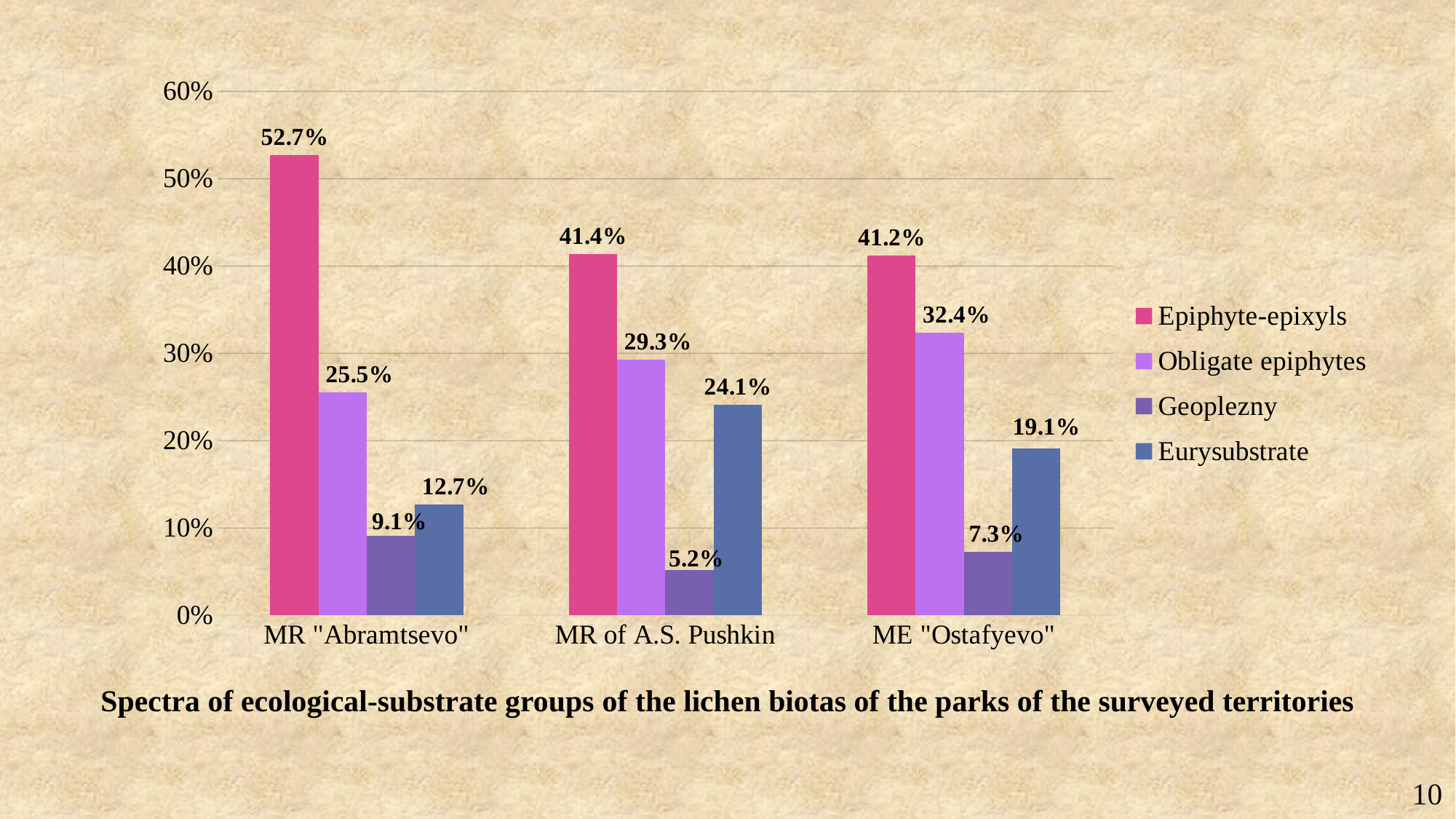

### Chart

| Category | Epiphyte-epixyls | Obligate epiphytes  | Geoplezny | Eurysubstrate |
|---|---|---|---|---|
| MR "Abramtsevo" | 0.527 | 0.255 | 0.091 | 0.127 |
| MR of A.S. Pushkin | 0.414 | 0.293 | 0.052 | 0.241 |
| ME "Ostafyevo" | 0.412 | 0.324 | 0.073 | 0.191 |
Spectra of ecological-substrate groups of the lichen biotas of the parks of the surveyed territories
 10